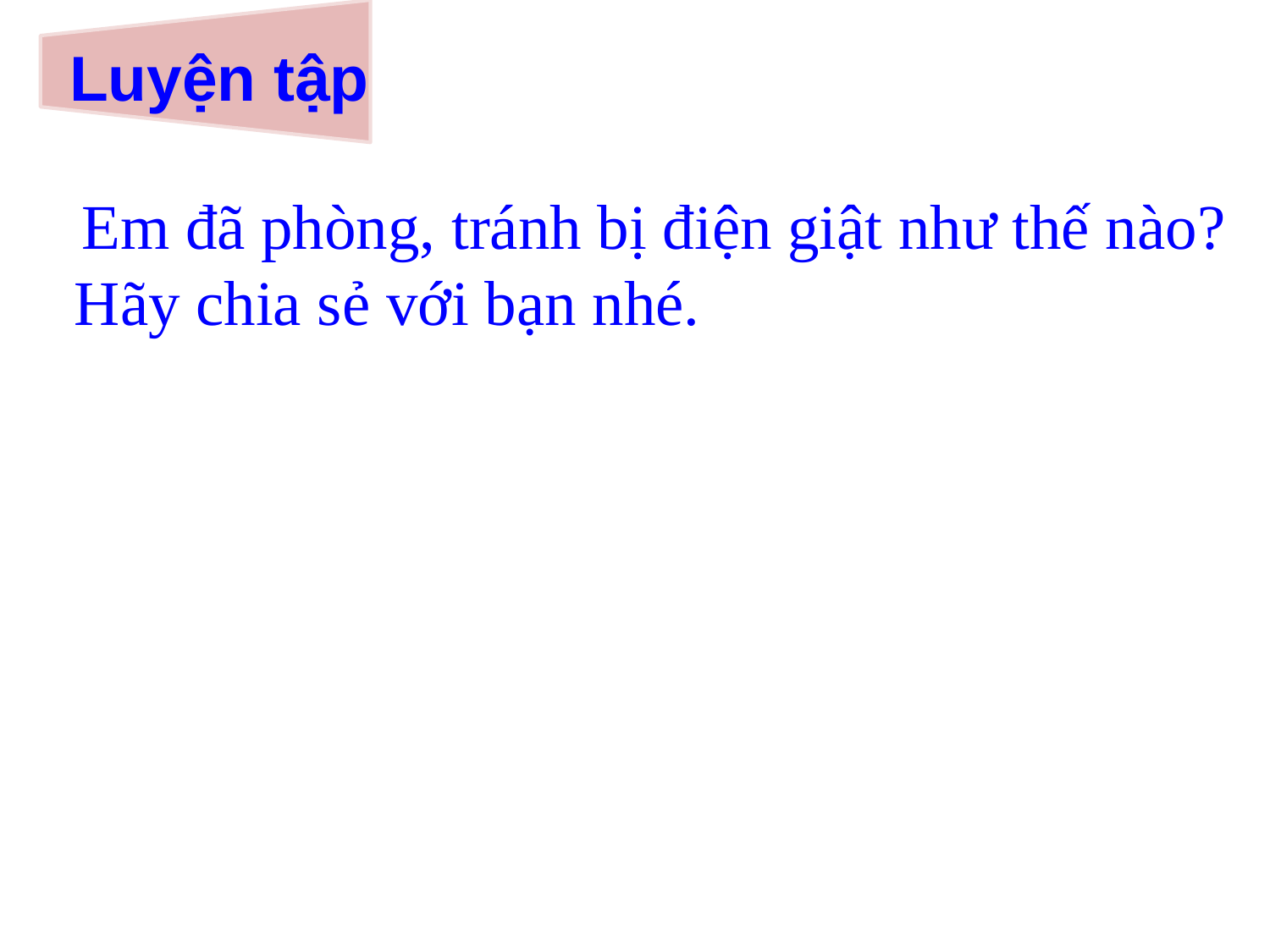

# Luyện tập
 Em đã phòng, tránh bị điện giật như thế nào? Hãy chia sẻ với bạn nhé.